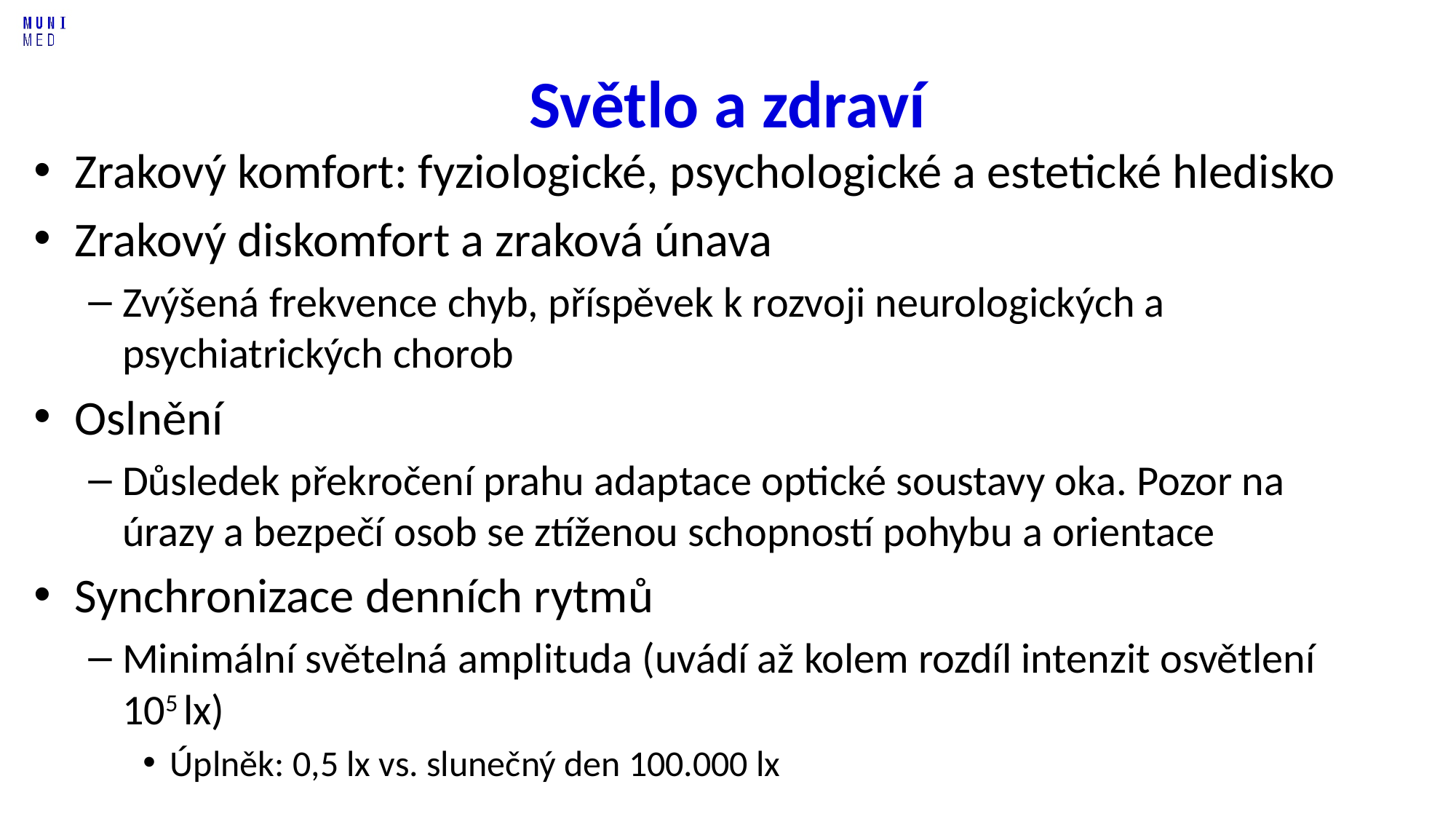

# Světlo a zdraví
Zrakový komfort: fyziologické, psychologické a estetické hledisko
Zrakový diskomfort a zraková únava
Zvýšená frekvence chyb, příspěvek k rozvoji neurologických a psychiatrických chorob
Oslnění
Důsledek překročení prahu adaptace optické soustavy oka. Pozor na úrazy a bezpečí osob se ztíženou schopností pohybu a orientace
Synchronizace denních rytmů
Minimální světelná amplituda (uvádí až kolem rozdíl intenzit osvětlení 105 lx)
Úplněk: 0,5 lx vs. slunečný den 100.000 lx